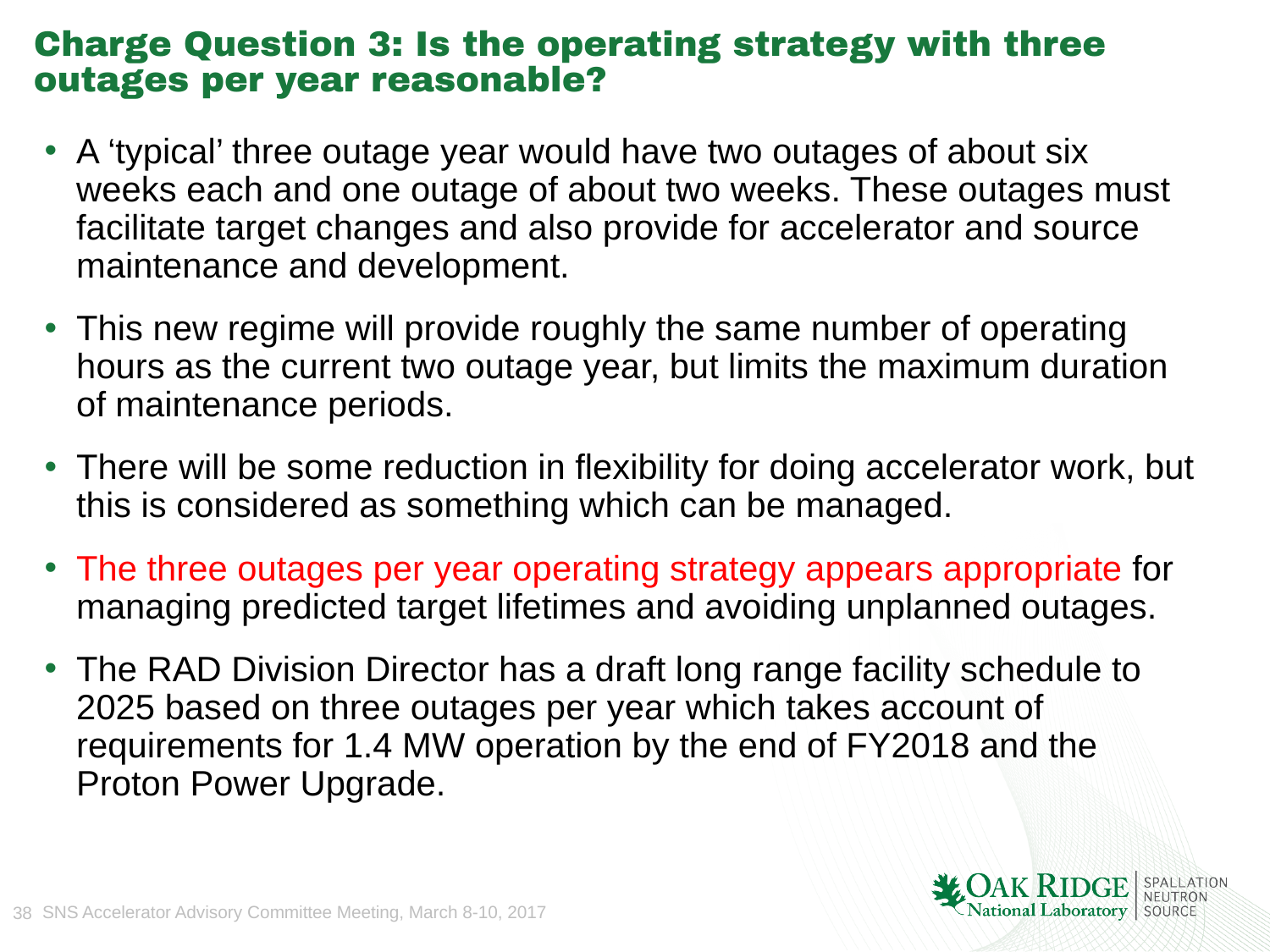

# Charge Question 3: Is the operating strategy with three outages per year reasonable?
A ‘typical’ three outage year would have two outages of about six weeks each and one outage of about two weeks. These outages must facilitate target changes and also provide for accelerator and source maintenance and development.
This new regime will provide roughly the same number of operating hours as the current two outage year, but limits the maximum duration of maintenance periods.
There will be some reduction in flexibility for doing accelerator work, but this is considered as something which can be managed.
The three outages per year operating strategy appears appropriate for managing predicted target lifetimes and avoiding unplanned outages.
The RAD Division Director has a draft long range facility schedule to 2025 based on three outages per year which takes account of requirements for 1.4 MW operation by the end of FY2018 and the Proton Power Upgrade.